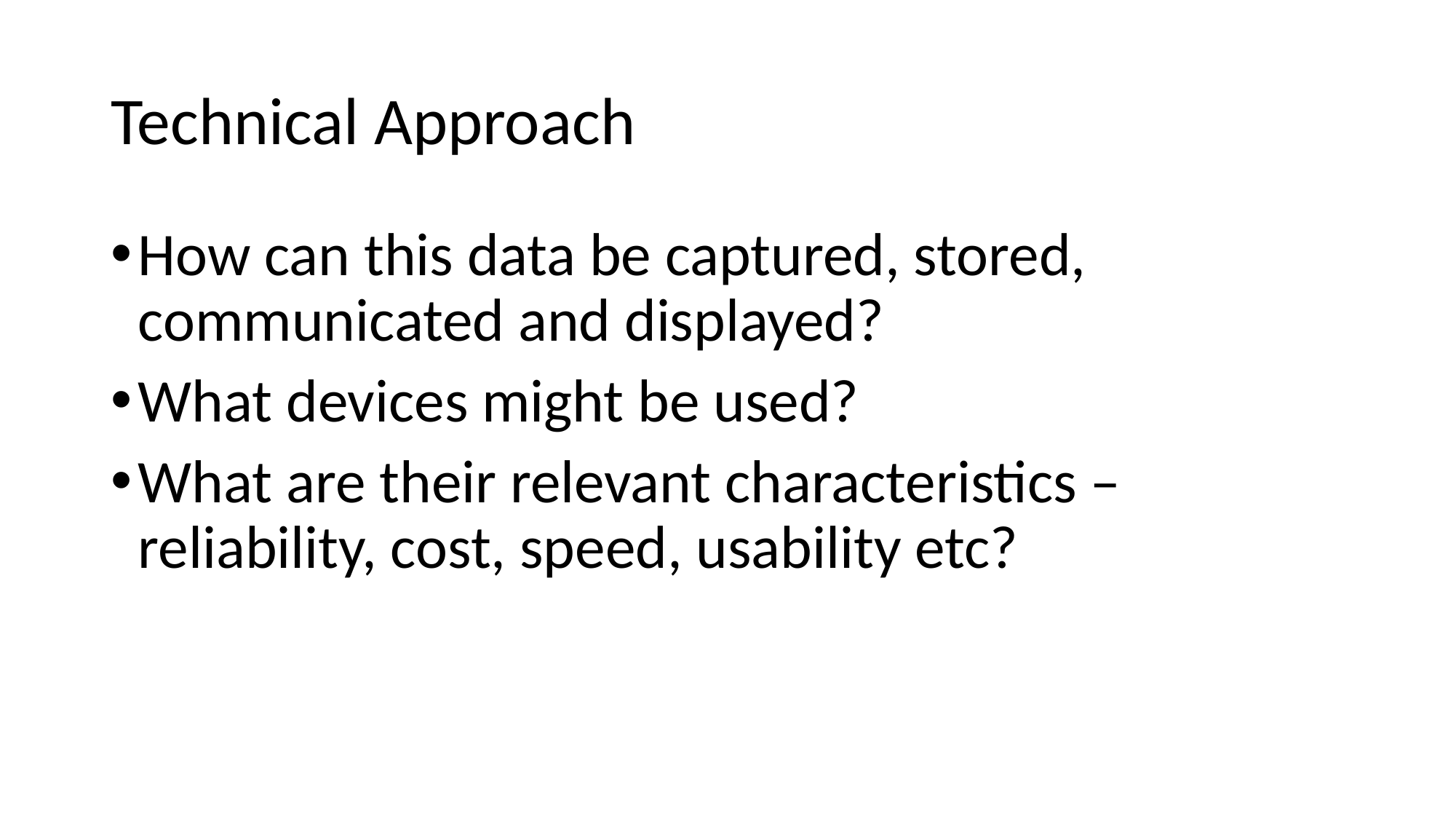

# Technical Approach
How can this data be captured, stored, communicated and displayed?
What devices might be used?
What are their relevant characteristics – reliability, cost, speed, usability etc?